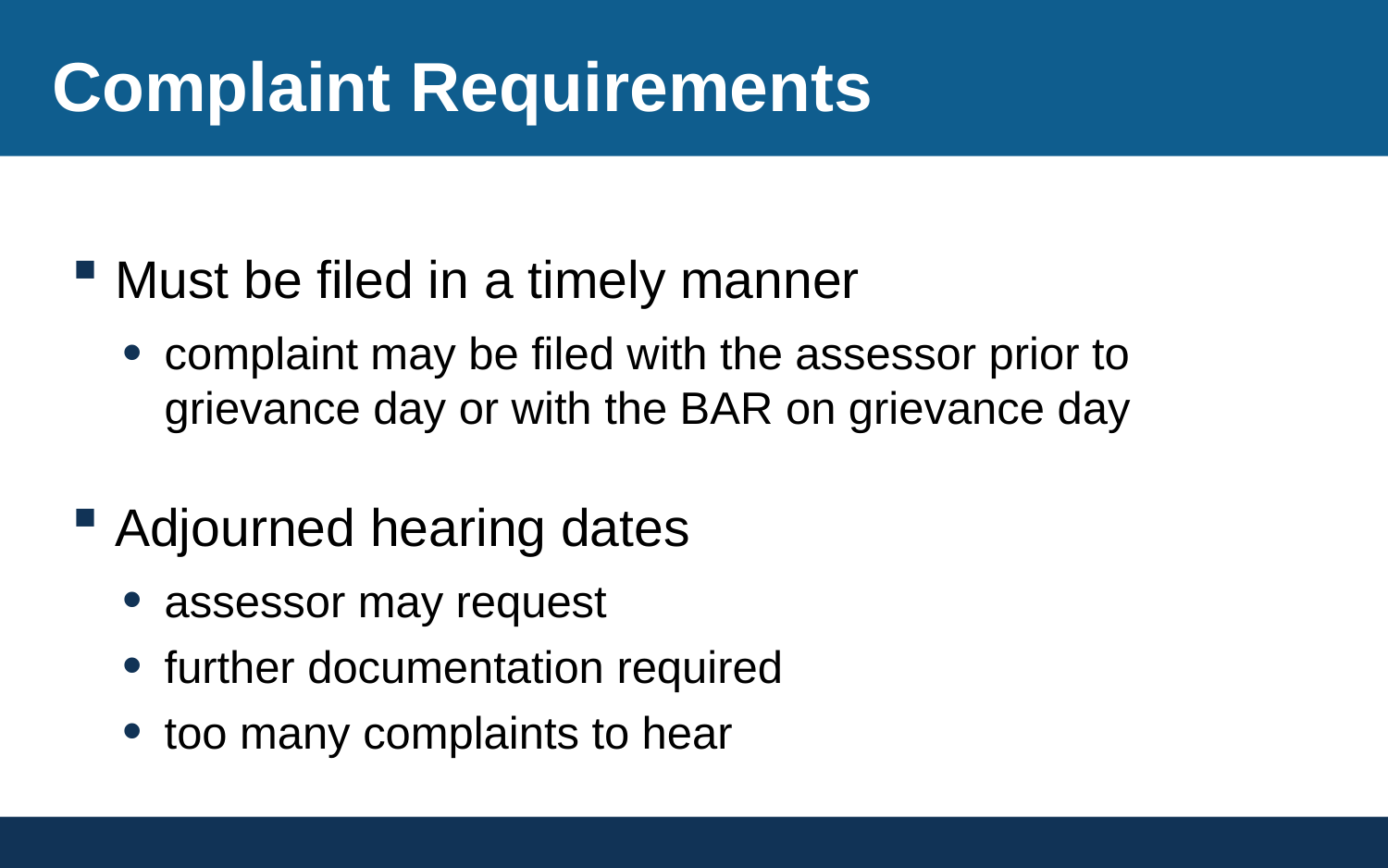

# Complaint Requirements
Must be filed in a timely manner
complaint may be filed with the assessor prior to grievance day or with the BAR on grievance day
Adjourned hearing dates
assessor may request
further documentation required
too many complaints to hear